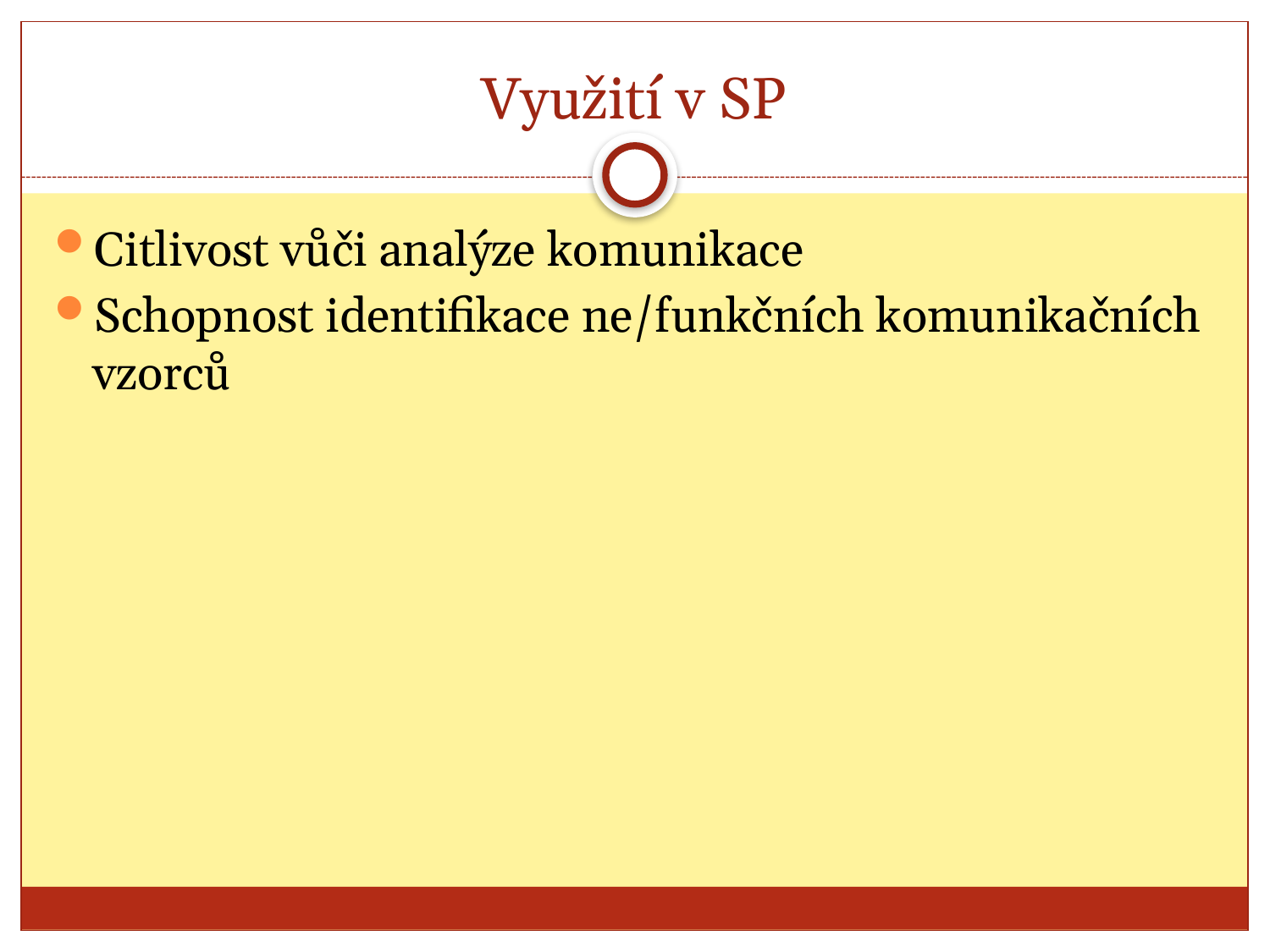

# Využití v SP
Citlivost vůči analýze komunikace
Schopnost identifikace ne/funkčních komunikačních vzorců